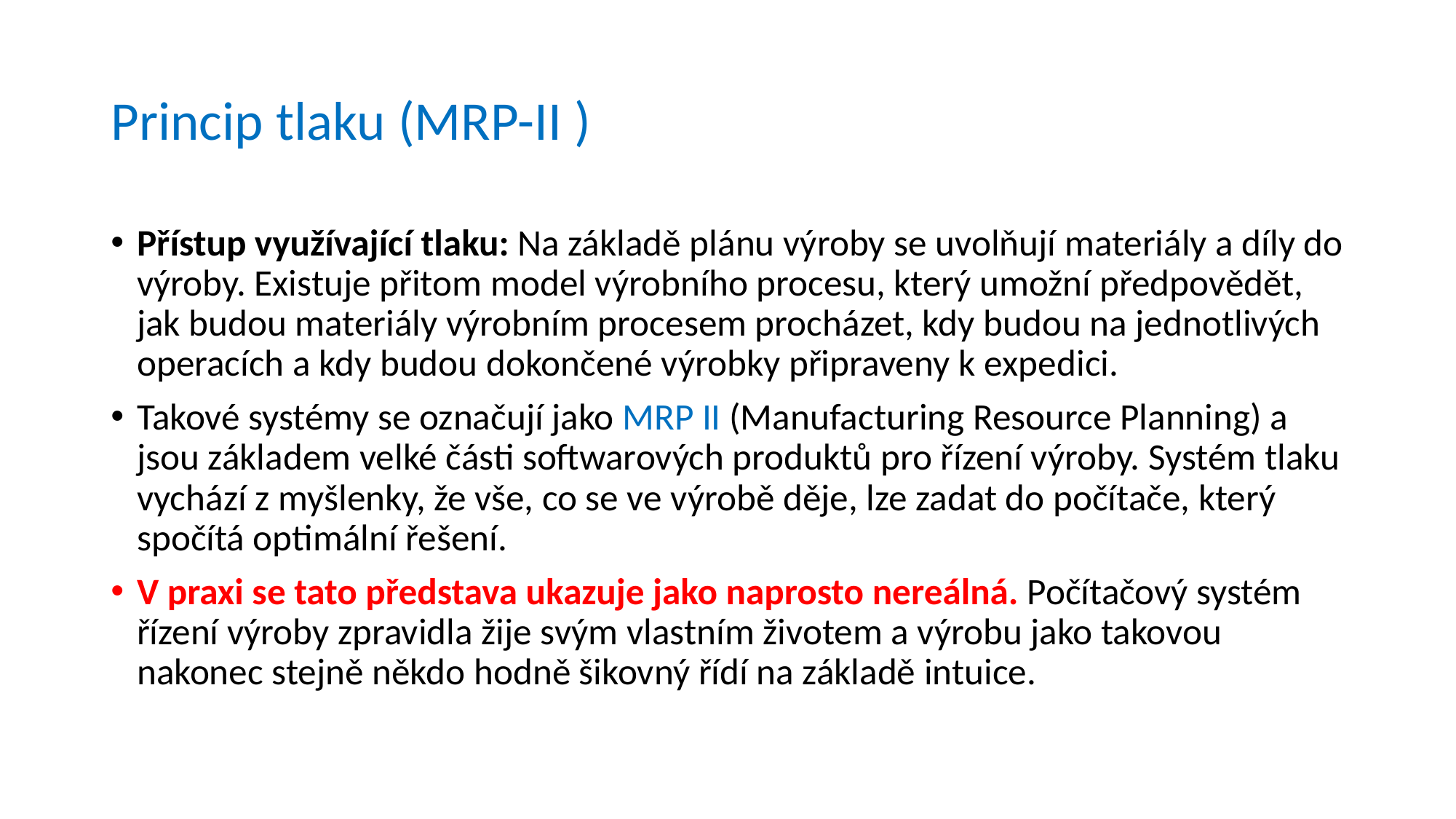

# Princip tlaku (MRP-II )
Přístup využívající tlaku: Na základě plánu výroby se uvolňují materiály a díly do výroby. Existuje přitom model výrobního procesu, který umožní předpovědět, jak budou materiály výrobním procesem procházet, kdy budou na jednotlivých operacích a kdy budou dokončené výrobky připraveny k expedici.
Takové systémy se označují jako MRP II (Manufacturing Resource Planning) a jsou základem velké části softwarových produktů pro řízení výroby. Systém tlaku vychází z myšlenky, že vše, co se ve výrobě děje, lze zadat do počítače, který spočítá optimální řešení.
V praxi se tato představa ukazuje jako naprosto nereálná. Počítačový systém řízení výroby zpravidla žije svým vlastním životem a výrobu jako takovou nakonec stejně někdo hodně šikovný řídí na základě intuice.